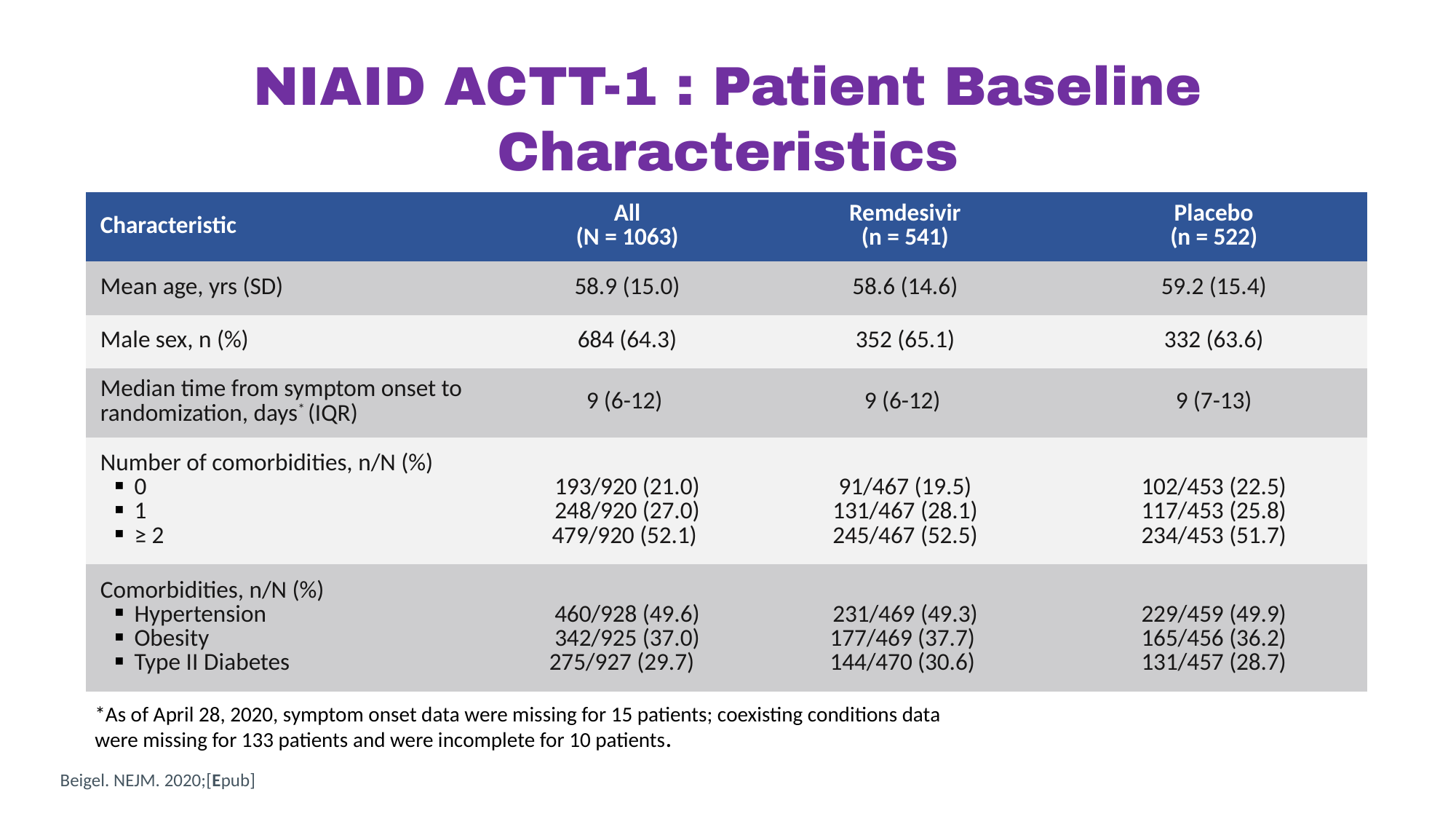

NIAID ACTT-1 : Patient Baseline Characteristics
| Characteristic | All (N = 1063) | Remdesivir (n = 541) | Placebo (n = 522) |
| --- | --- | --- | --- |
| Mean age, yrs (SD) | 58.9 (15.0) | 58.6 (14.6) | 59.2 (15.4) |
| Male sex, n (%) | 684 (64.3) | 352 (65.1) | 332 (63.6) |
| Median time from symptom onset to randomization, days\* (IQR) | 9 (6-12) | 9 (6-12) | 9 (7-13) |
| Number of comorbidities, n/N (%) 0 1 ≥ 2 | 193/920 (21.0) 248/920 (27.0) 479/920 (52.1) | 91/467 (19.5) 131/467 (28.1) 245/467 (52.5) | 102/453 (22.5) 117/453 (25.8) 234/453 (51.7) |
| Comorbidities, n/N (%) Hypertension Obesity Type II Diabetes | 460/928 (49.6) 342/925 (37.0) 275/927 (29.7) | 231/469 (49.3) 177/469 (37.7) 144/470 (30.6) | 229/459 (49.9) 165/456 (36.2) 131/457 (28.7) |
*As of April 28, 2020, symptom onset data were missing for 15 patients; coexisting conditions data
were missing for 133 patients and were incomplete for 10 patients.
Beigel. NEJM. 2020;[Epub]